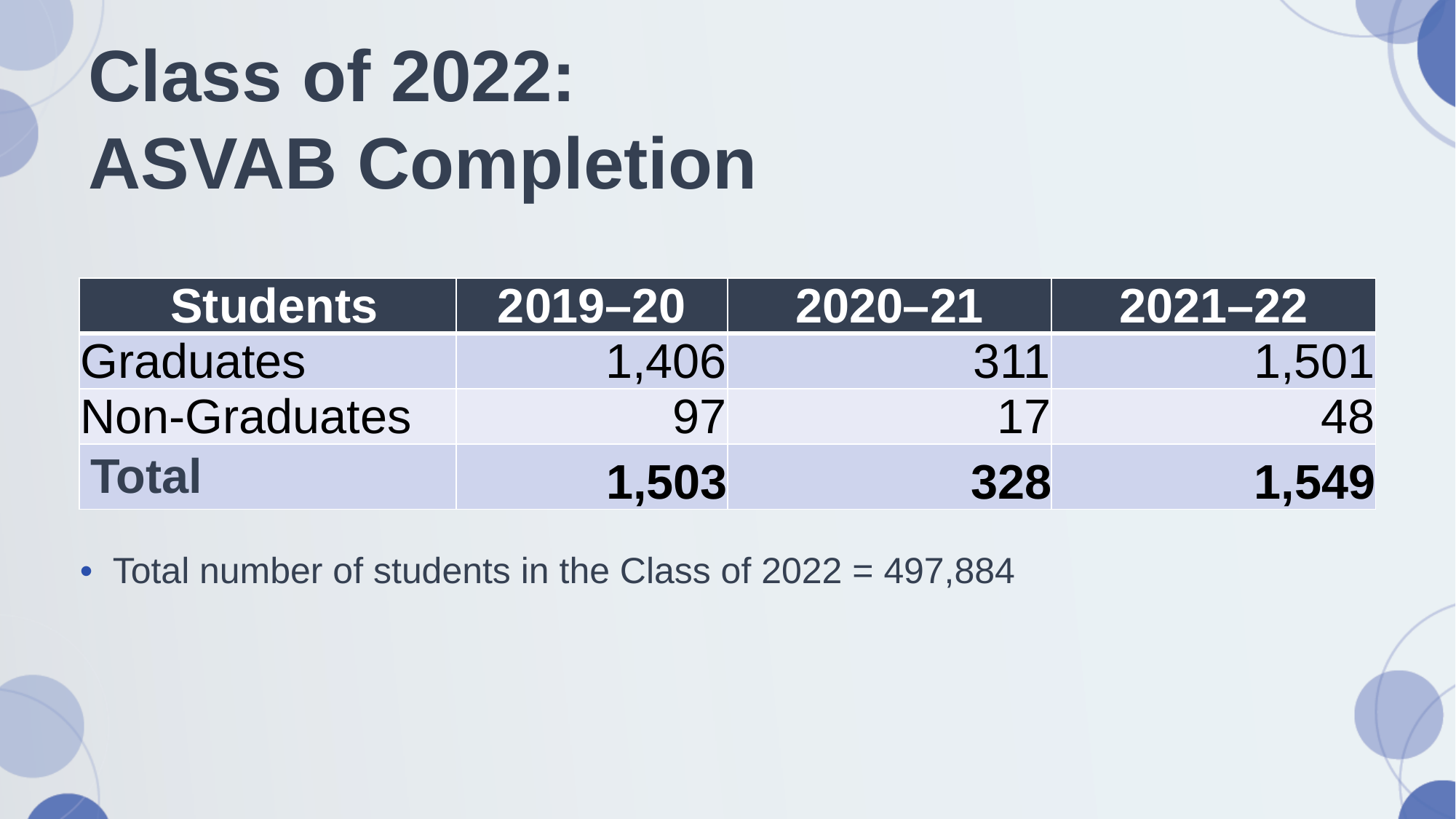

# Class of 2022: ASVAB Completion
| Students | 2019–20 | 2020–21 | 2021–22 |
| --- | --- | --- | --- |
| Graduates | 1,406 | 311 | 1,501 |
| Non-Graduates | 97 | 17 | 48 |
| Total | 1,503 | 328 | 1,549 |
Total number of students in the Class of 2022 = 497,884